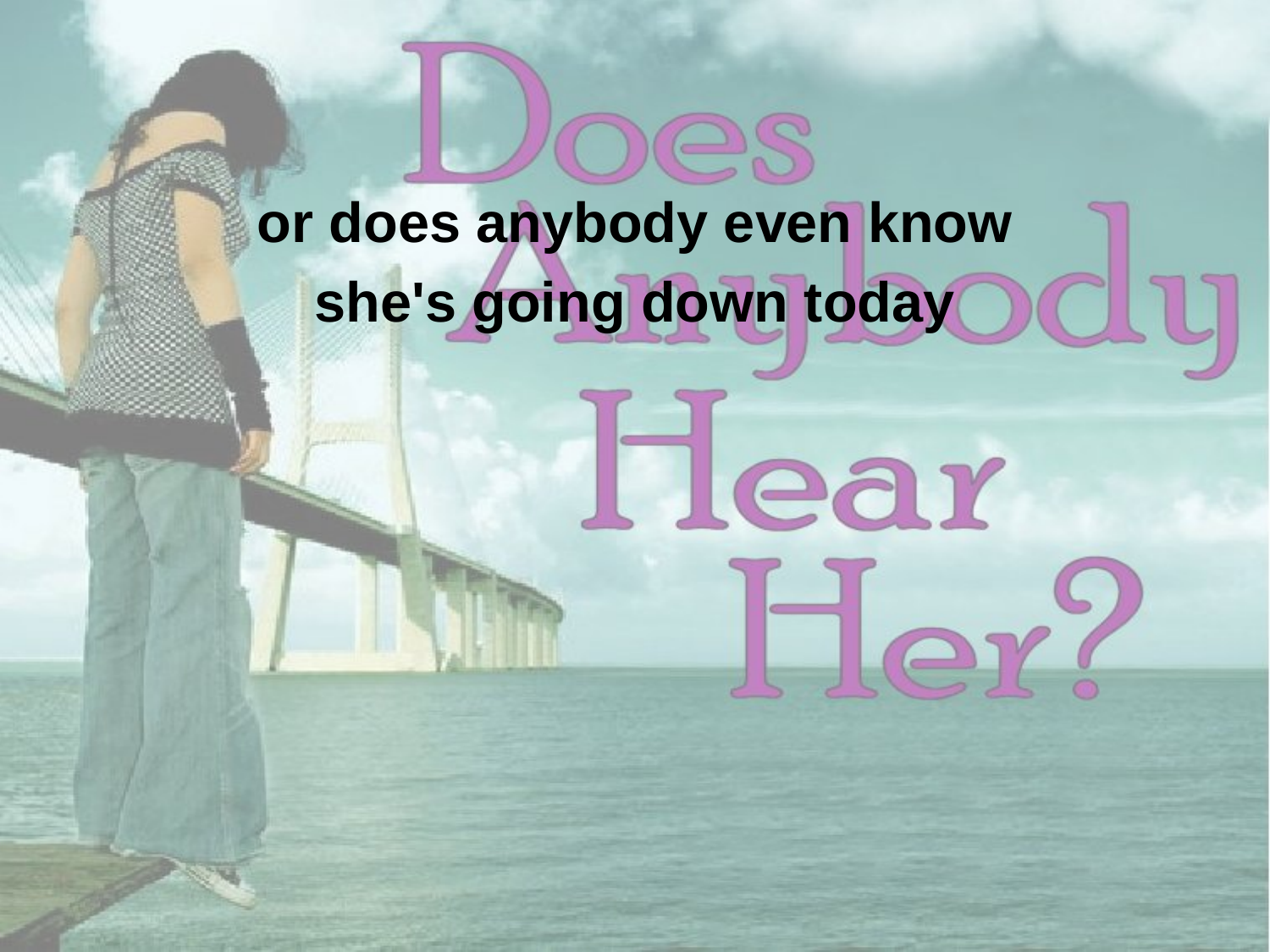

or does anybody even know
she's going down today